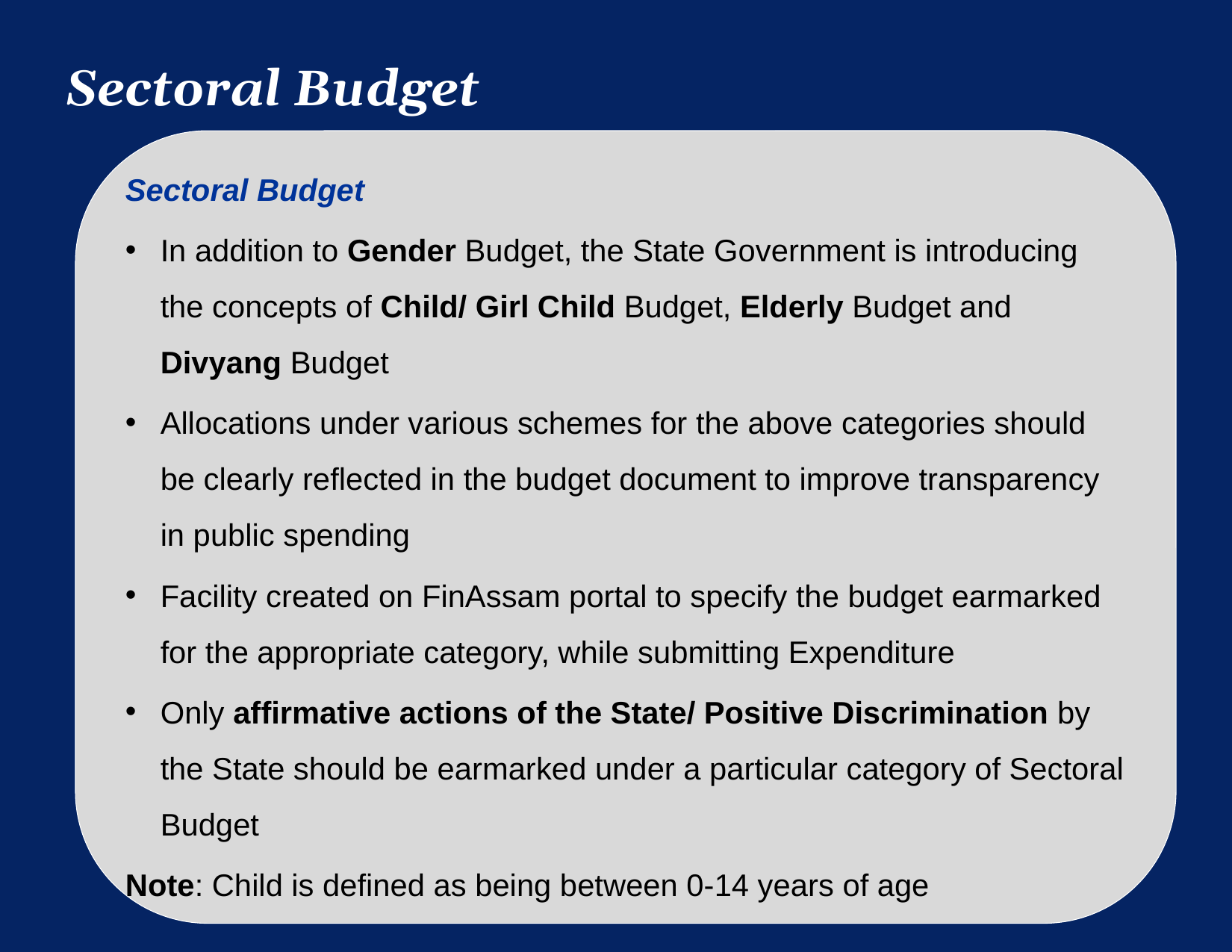

# Sectoral Budget

-1 Background and Scope of Work
Sectoral Budget
In addition to Gender Budget, the State Government is introducing the concepts of Child/ Girl Child Budget, Elderly Budget and Divyang Budget
Allocations under various schemes for the above categories should be clearly reflected in the budget document to improve transparency in public spending
Facility created on FinAssam portal to specify the budget earmarked for the appropriate category, while submitting Expenditure
Only affirmative actions of the State/ Positive Discrimination by the State should be earmarked under a particular category of Sectoral Budget
Note: Child is defined as being between 0-14 years of age